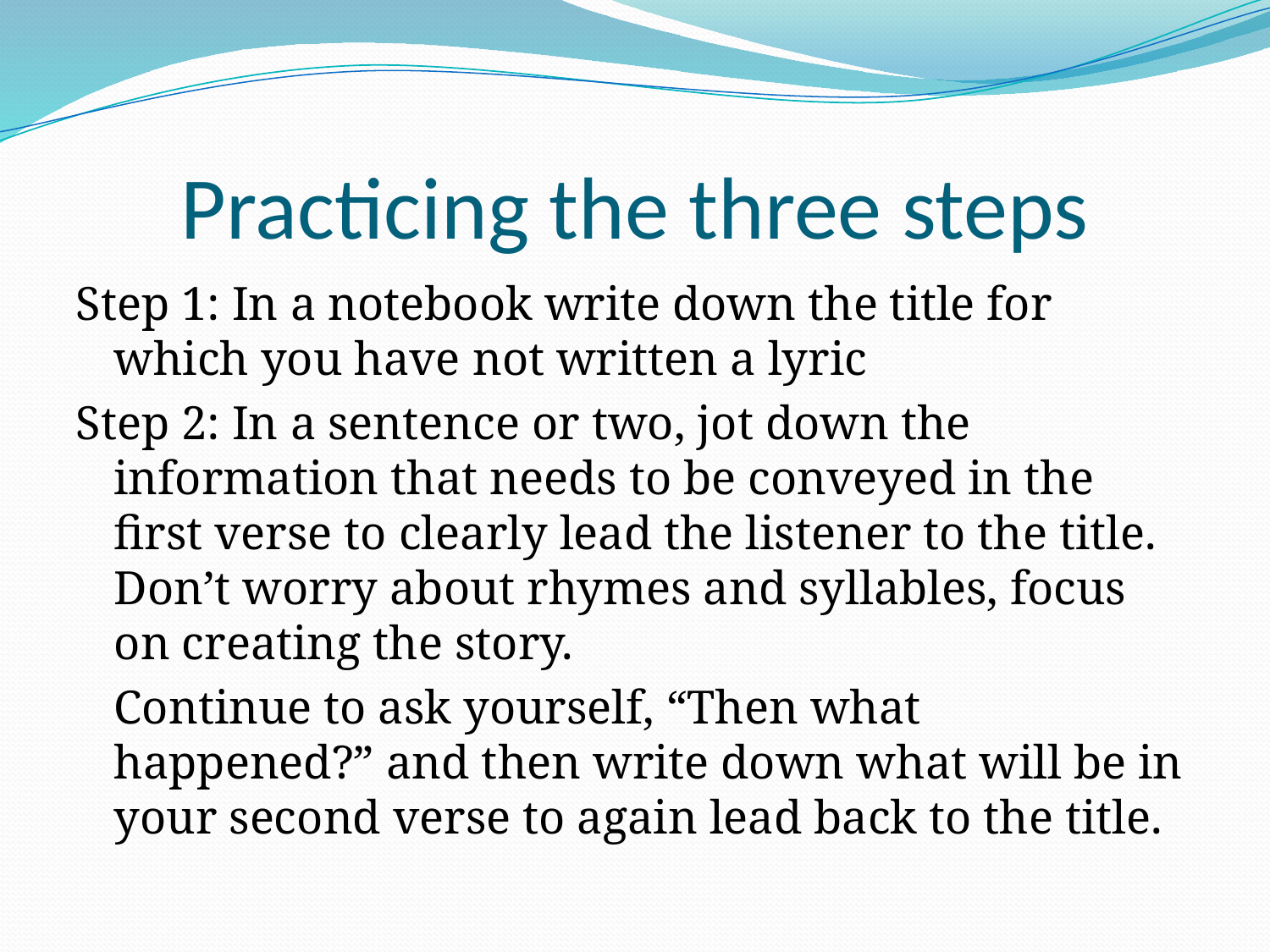

# Practicing the three steps
Step 1: In a notebook write down the title for which you have not written a lyric
Step 2: In a sentence or two, jot down the information that needs to be conveyed in the first verse to clearly lead the listener to the title. Don’t worry about rhymes and syllables, focus on creating the story.
	Continue to ask yourself, “Then what happened?” and then write down what will be in your second verse to again lead back to the title.